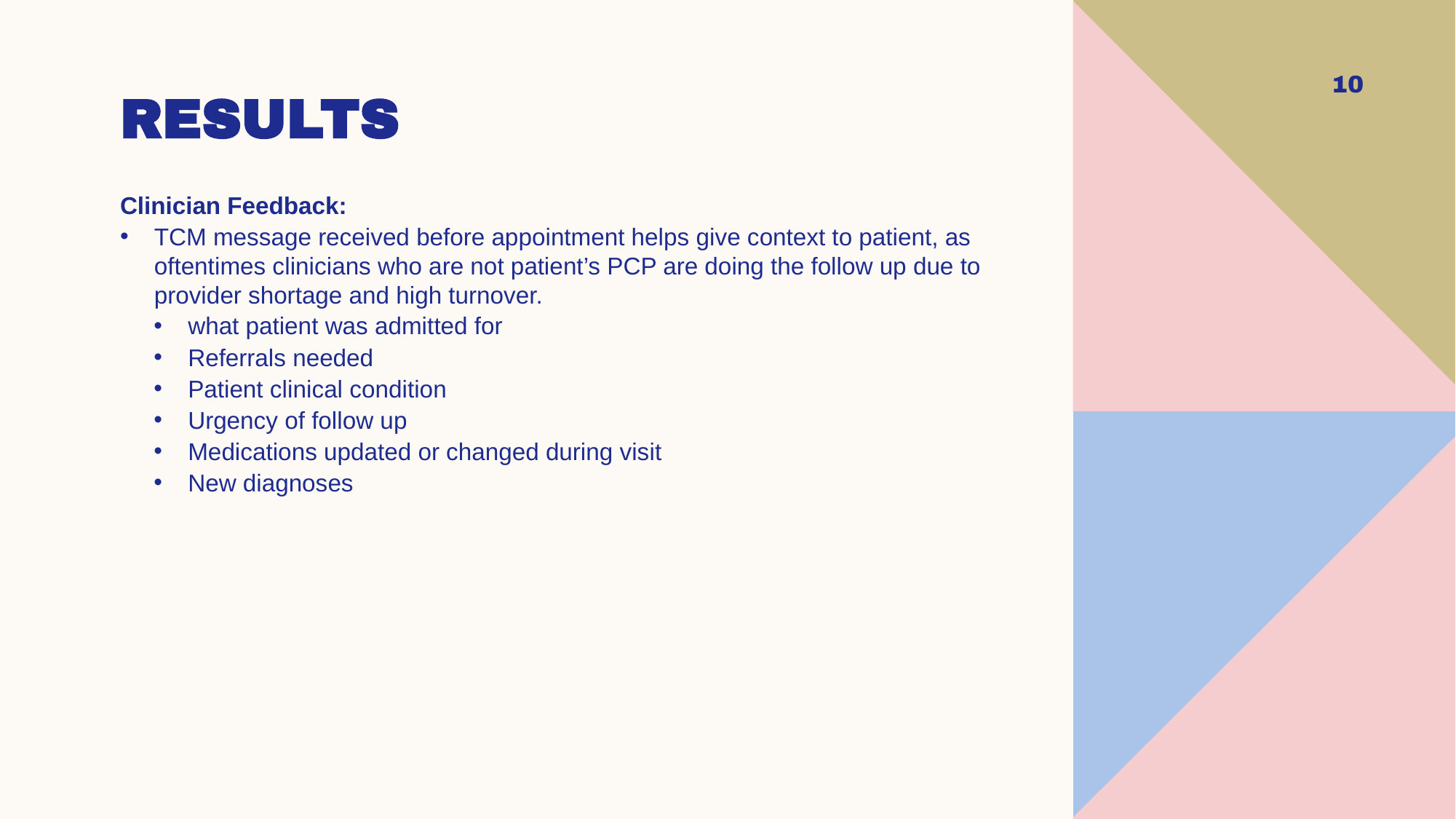

# Results
10
Clinician Feedback:
TCM message received before appointment helps give context to patient, as oftentimes clinicians who are not patient’s PCP are doing the follow up due to provider shortage and high turnover.
what patient was admitted for
Referrals needed
Patient clinical condition
Urgency of follow up
Medications updated or changed during visit
New diagnoses